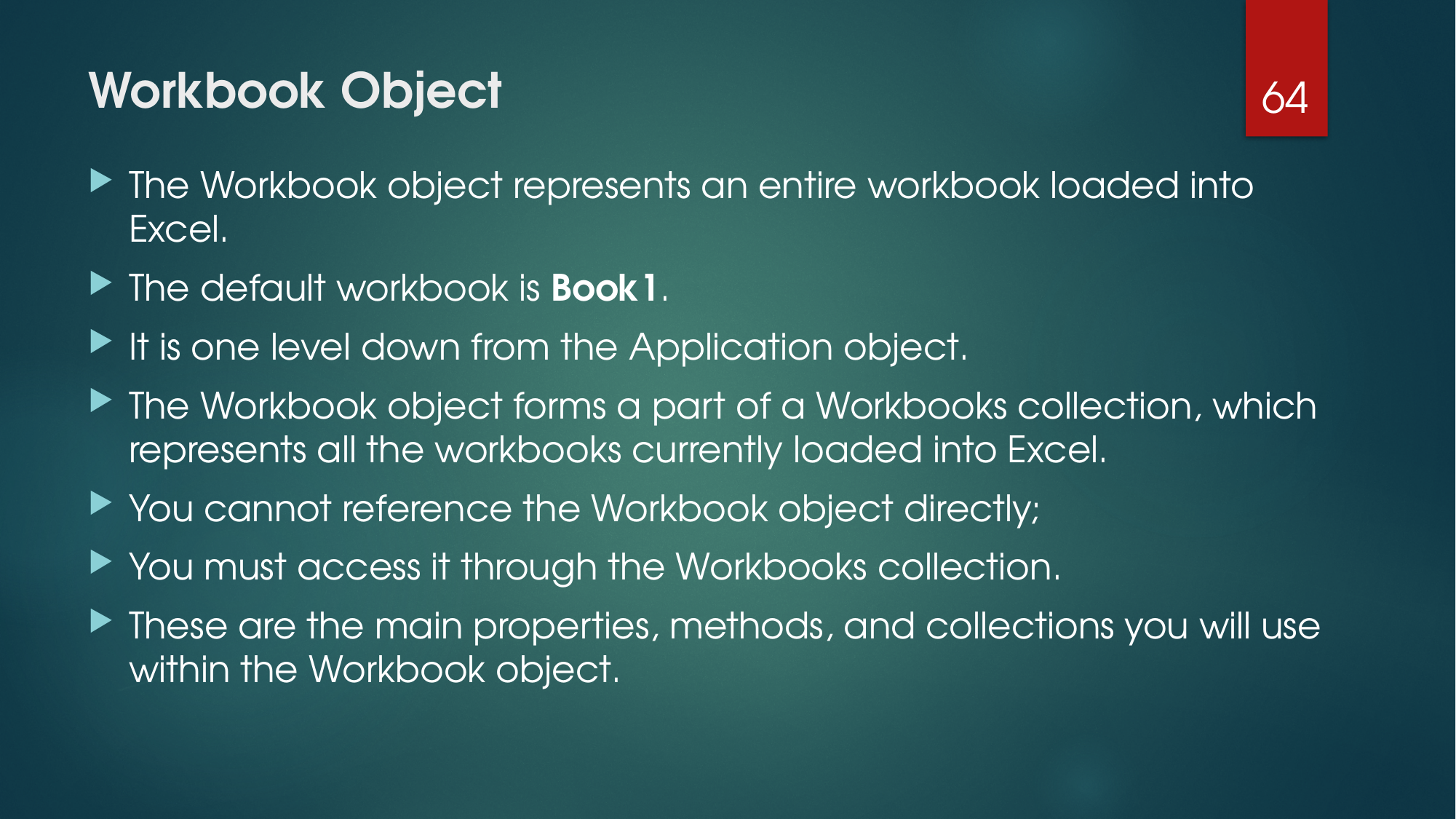

64
# Workbook Object
The Workbook object represents an entire workbook loaded into Excel.
The default workbook is Book1.
It is one level down from the Application object.
The Workbook object forms a part of a Workbooks collection, which represents all the workbooks currently loaded into Excel.
You cannot reference the Workbook object directly;
You must access it through the Workbooks collection.
These are the main properties, methods, and collections you will use within the Workbook object.